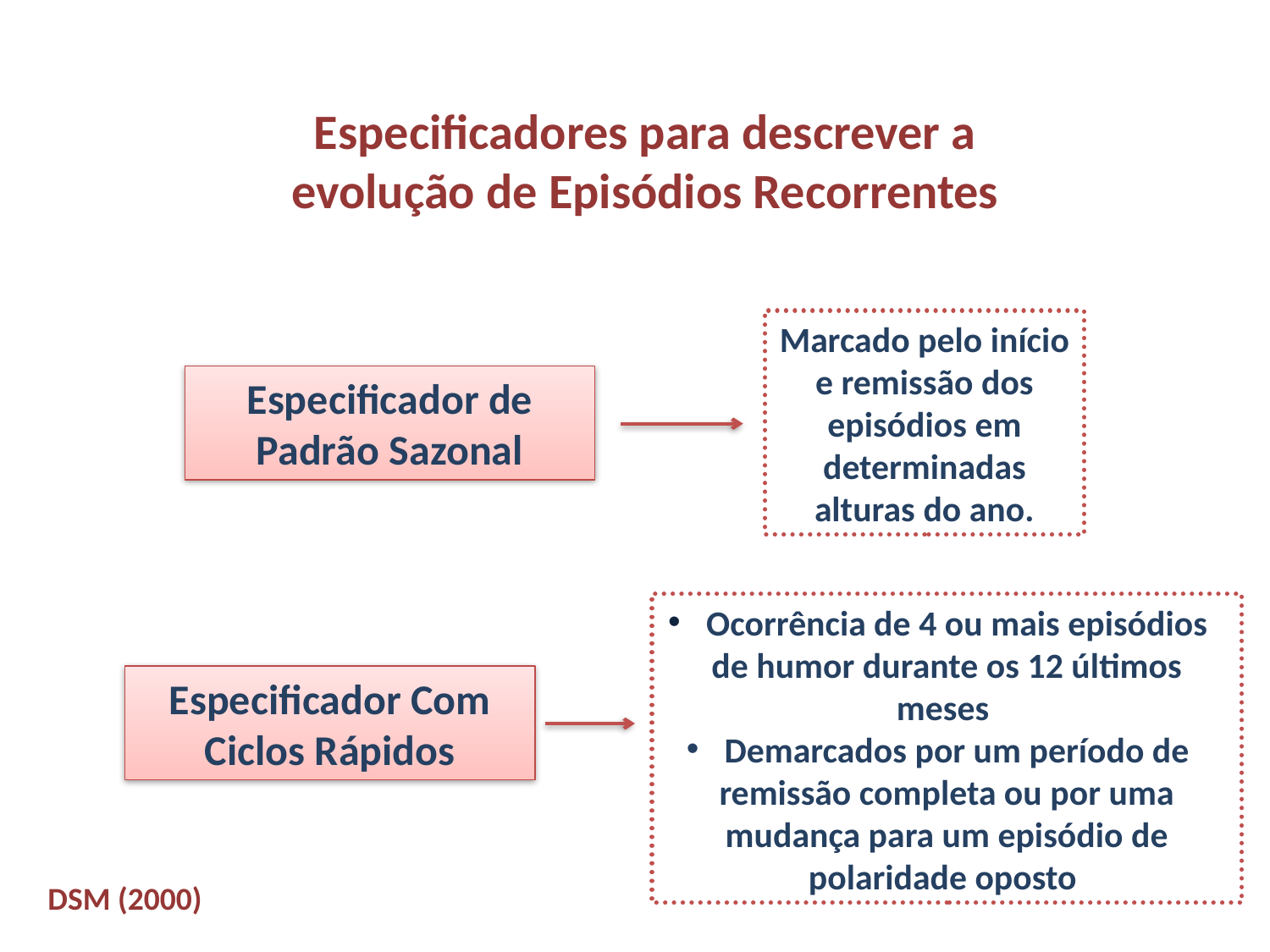

Especificadores para descrever a evolução de Episódios Recorrentes
Marcado pelo início e remissão dos episódios em determinadas alturas do ano.
Especificador de Padrão Sazonal
 Ocorrência de 4 ou mais episódios de humor durante os 12 últimos meses
 Demarcados por um período de remissão completa ou por uma mudança para um episódio de polaridade oposto
Especificador Com Ciclos Rápidos
DSM (2000)